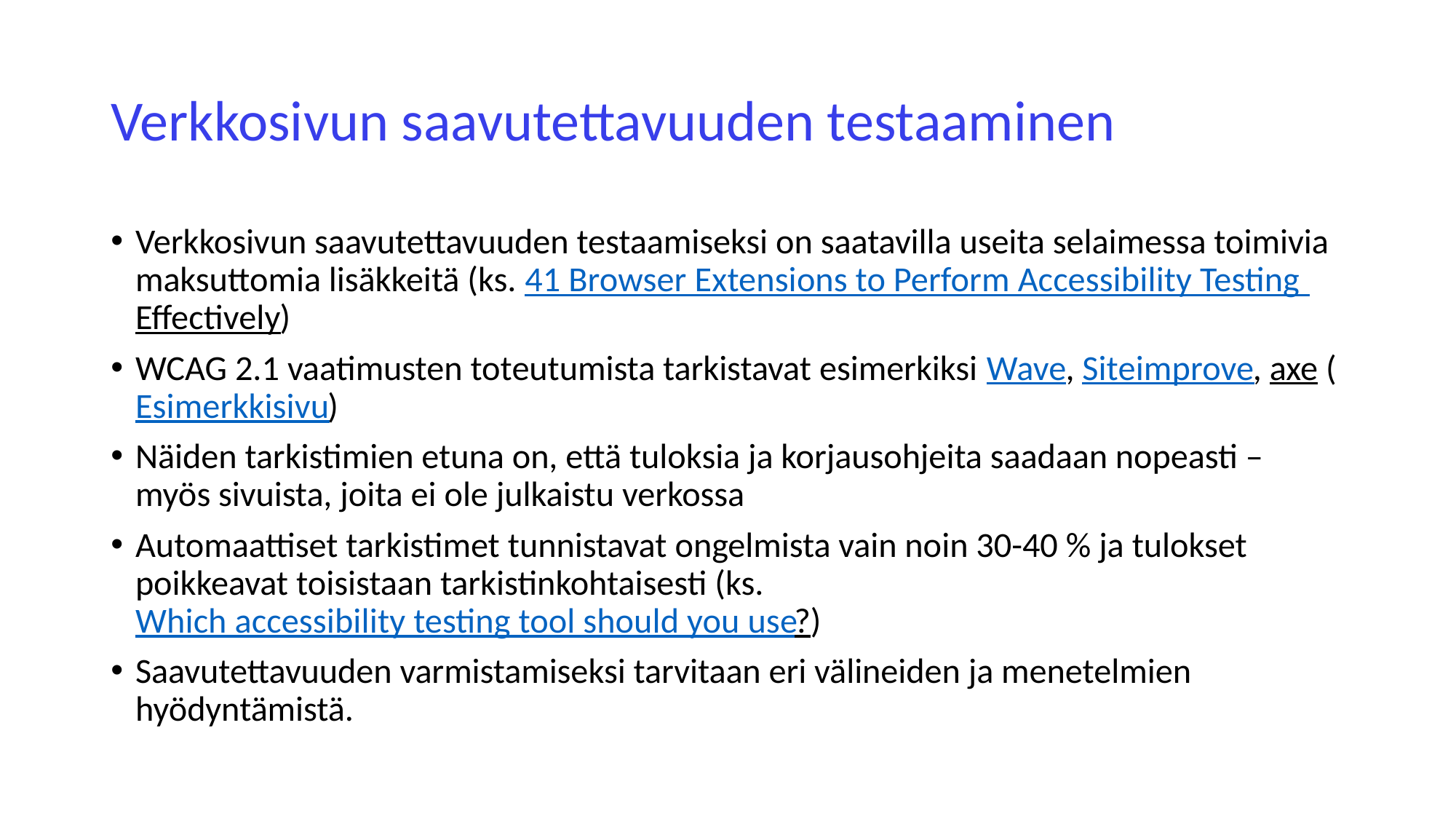

# Verkkosivun saavutettavuuden testaaminen
Verkkosivun saavutettavuuden testaamiseksi on saatavilla useita selaimessa toimivia maksuttomia lisäkkeitä (ks. 41 Browser Extensions to Perform Accessibility Testing Effectively)
WCAG 2.1 vaatimusten toteutumista tarkistavat esimerkiksi Wave, Siteimprove, axe (Esimerkkisivu)
Näiden tarkistimien etuna on, että tuloksia ja korjausohjeita saadaan nopeasti – myös sivuista, joita ei ole julkaistu verkossa
Automaattiset tarkistimet tunnistavat ongelmista vain noin 30-40 % ja tulokset poikkeavat toisistaan tarkistinkohtaisesti (ks. Which accessibility testing tool should you use?)
Saavutettavuuden varmistamiseksi tarvitaan eri välineiden ja menetelmien hyödyntämistä.